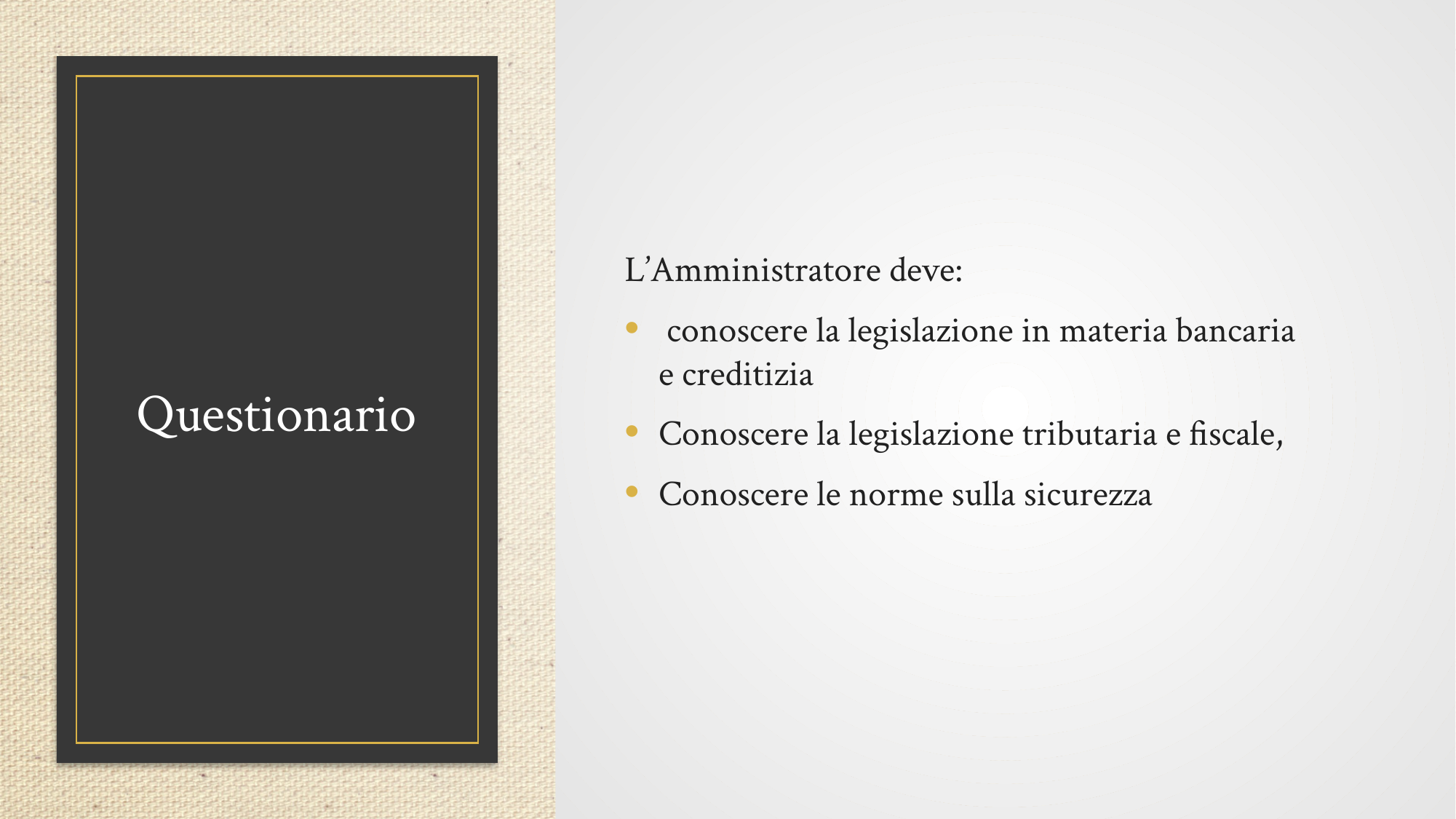

L’Amministratore deve:
 conoscere la legislazione in materia bancaria e creditizia
Conoscere la legislazione tributaria e fiscale,
Conoscere le norme sulla sicurezza

# Questionario